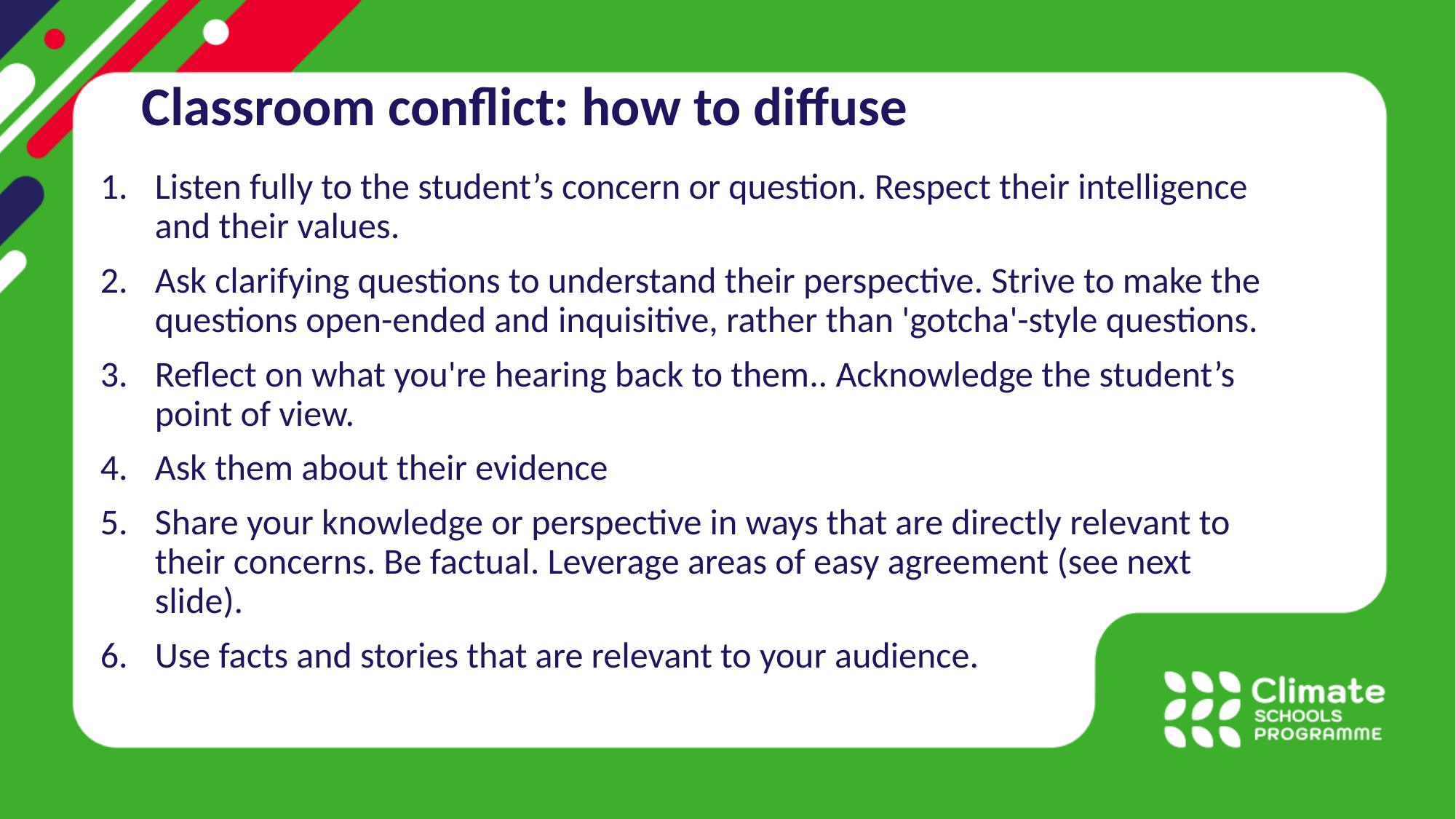

Classroom conflict: how to diffuse
Listen fully to the student’s concern or question. Respect their intelligence and their values.
Ask clarifying questions to understand their perspective. Strive to make the questions open-ended and inquisitive, rather than 'gotcha'-style questions.
Reflect on what you're hearing back to them.. Acknowledge the student’s point of view.
Ask them about their evidence
Share your knowledge or perspective in ways that are directly relevant to their concerns. Be factual. Leverage areas of easy agreement (see next slide).
Use facts and stories that are relevant to your audience.